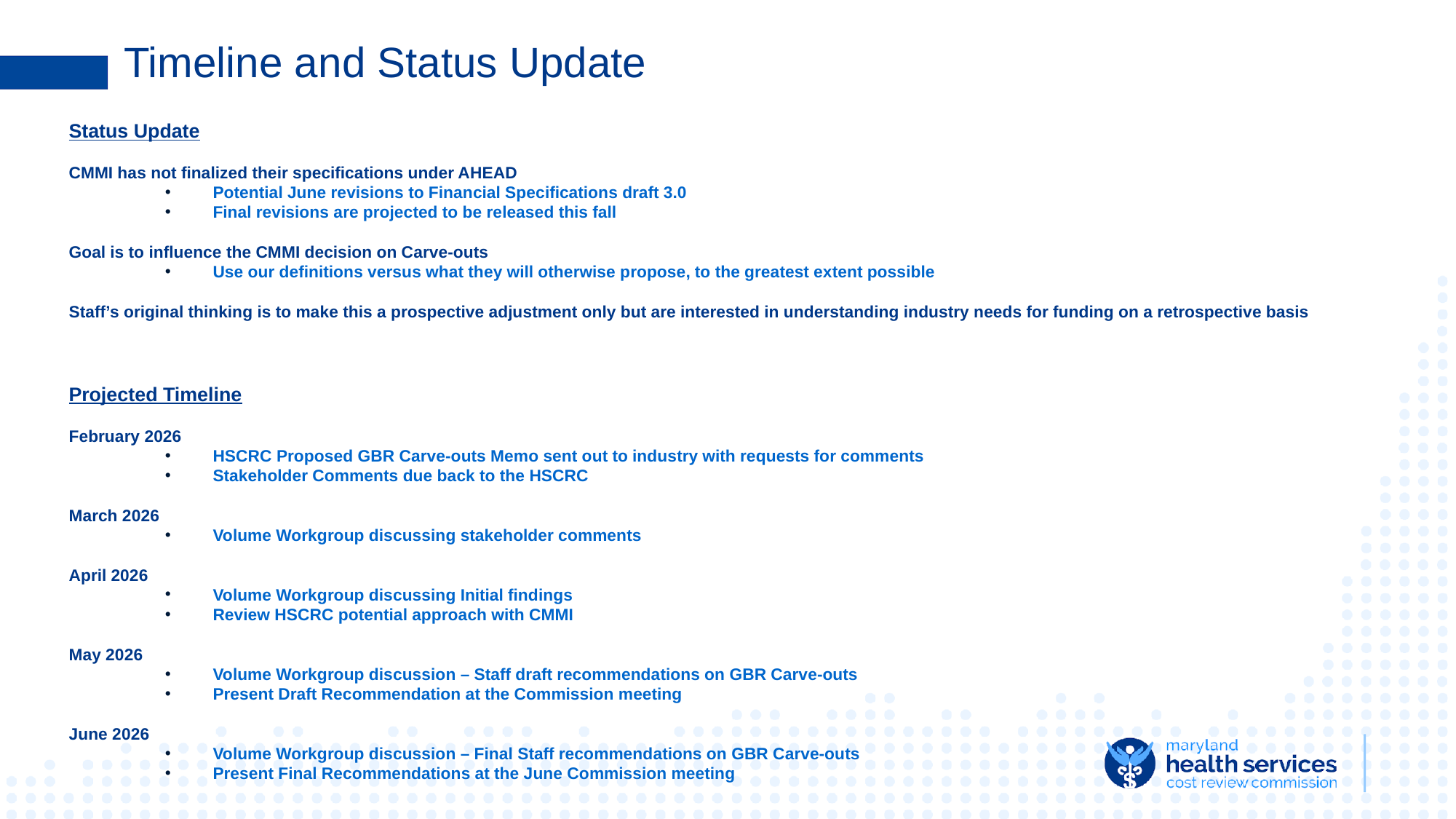

# Timeline and Status Update
Status Update

CMMI has not finalized their specifications under AHEAD
Potential June revisions to Financial Specifications draft 3.0
Final revisions are projected to be released this fall

Goal is to influence the CMMI decision on Carve-outs
Use our definitions versus what they will otherwise propose, to the greatest extent possible

Staff’s original thinking is to make this a prospective adjustment only but are interested in understanding industry needs for funding on a retrospective basis

Projected Timeline

February 2026
HSCRC Proposed GBR Carve-outs Memo sent out to industry with requests for comments
Stakeholder Comments due back to the HSCRC

March 2026
Volume Workgroup discussing stakeholder comments

April 2026
Volume Workgroup discussing Initial findings
Review HSCRC potential approach with CMMI

May 2026
Volume Workgroup discussion – Staff draft recommendations on GBR Carve-outs
Present Draft Recommendation at the Commission meeting

June 2026
Volume Workgroup discussion – Final Staff recommendations on GBR Carve-outs
Present Final Recommendations at the June Commission meeting